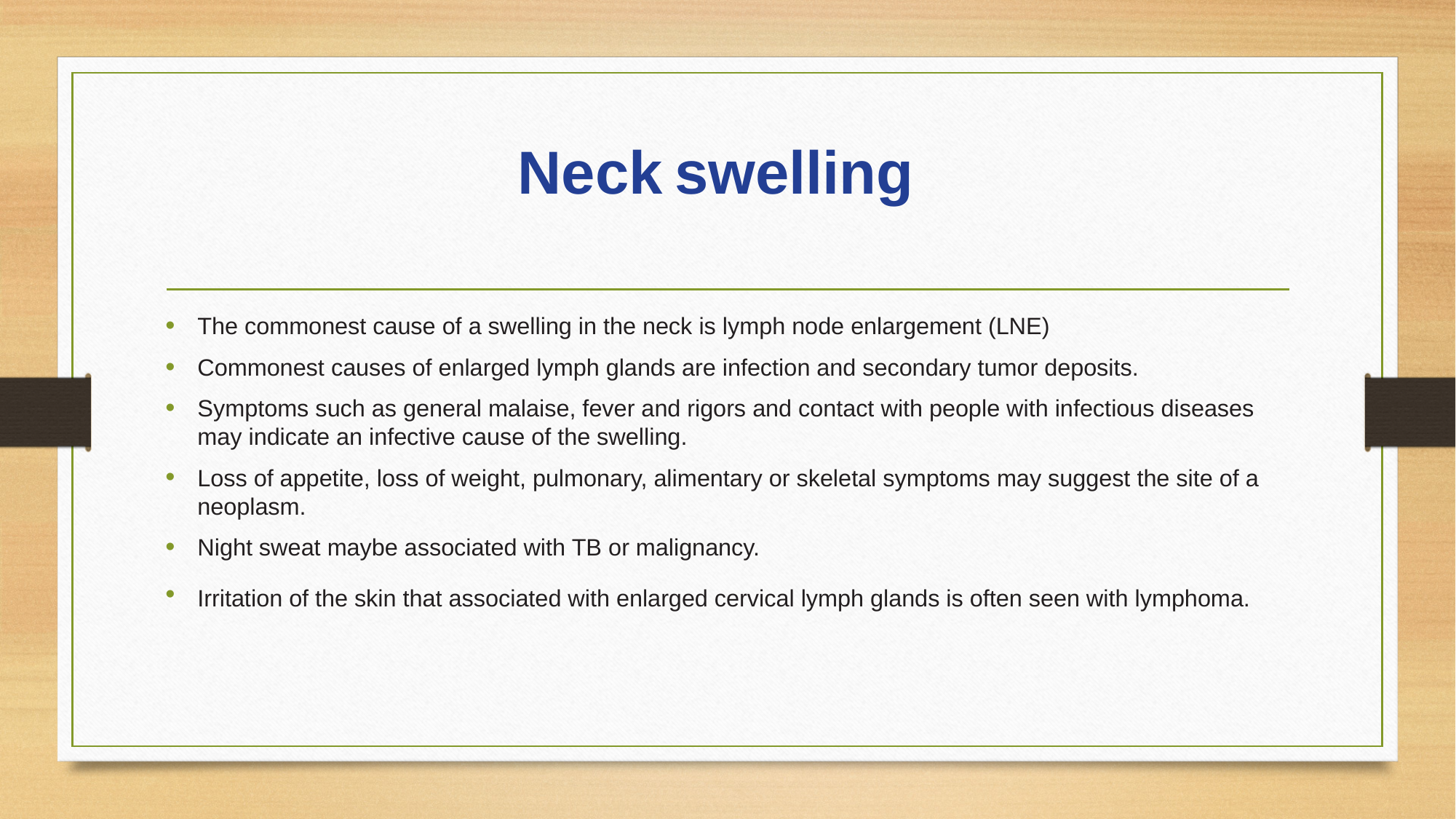

# Neck swelling
The commonest cause of a swelling in the neck is lymph node enlargement (LNE)
Commonest causes of enlarged lymph glands are infection and secondary tumor deposits.
Symptoms such as general malaise, fever and rigors and contact with people with infectious diseases may indicate an infective cause of the swelling.
Loss of appetite, loss of weight, pulmonary, alimentary or skeletal symptoms may suggest the site of a neoplasm.
Night sweat maybe associated with TB or malignancy.
Irritation of the skin that associated with enlarged cervical lymph glands is often seen with lymphoma.